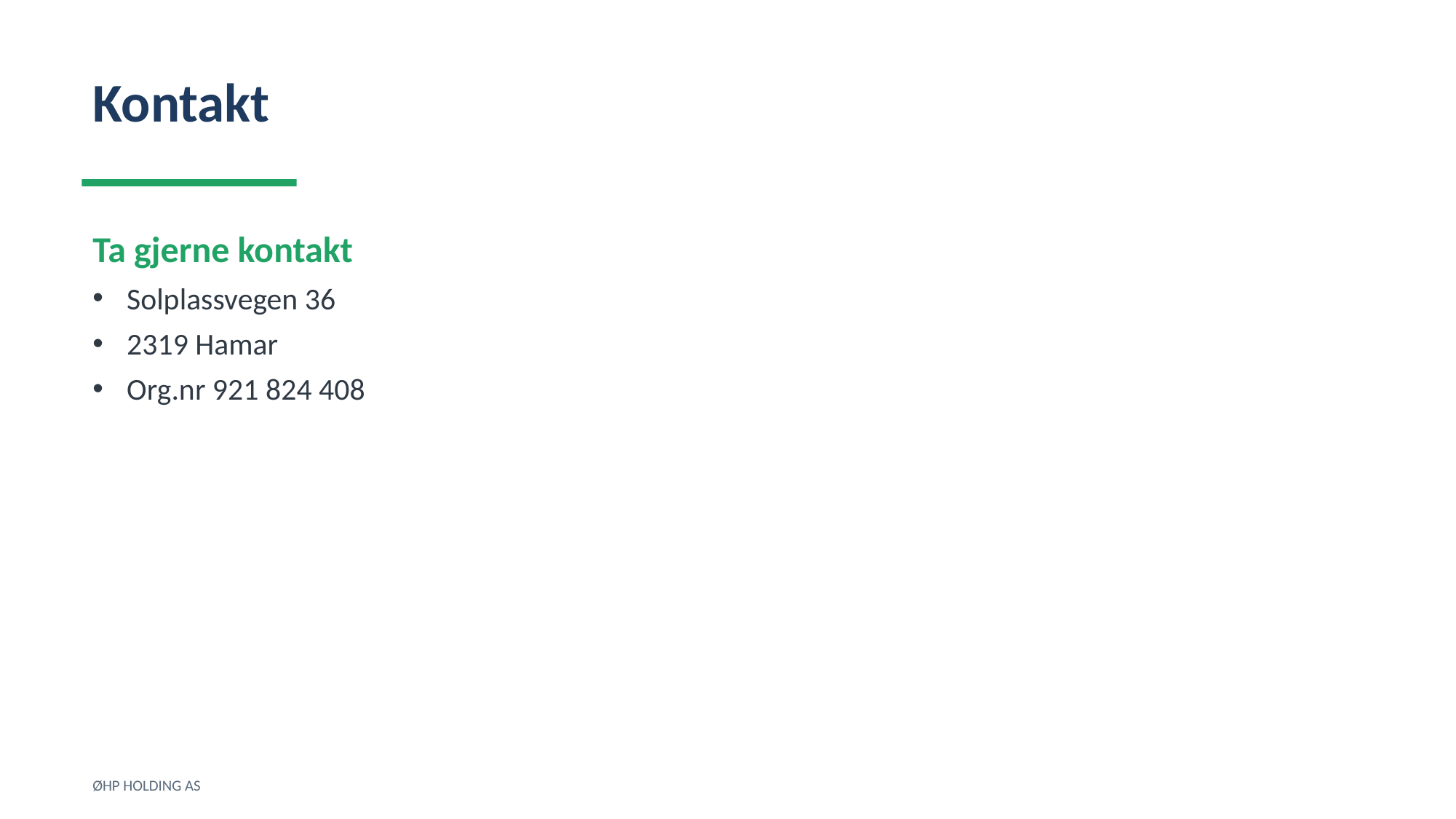

Kontakt

Ta gjerne kontakt
Solplassvegen 36
2319 Hamar
Org.nr 921 824 408
ØHP HOLDING AS